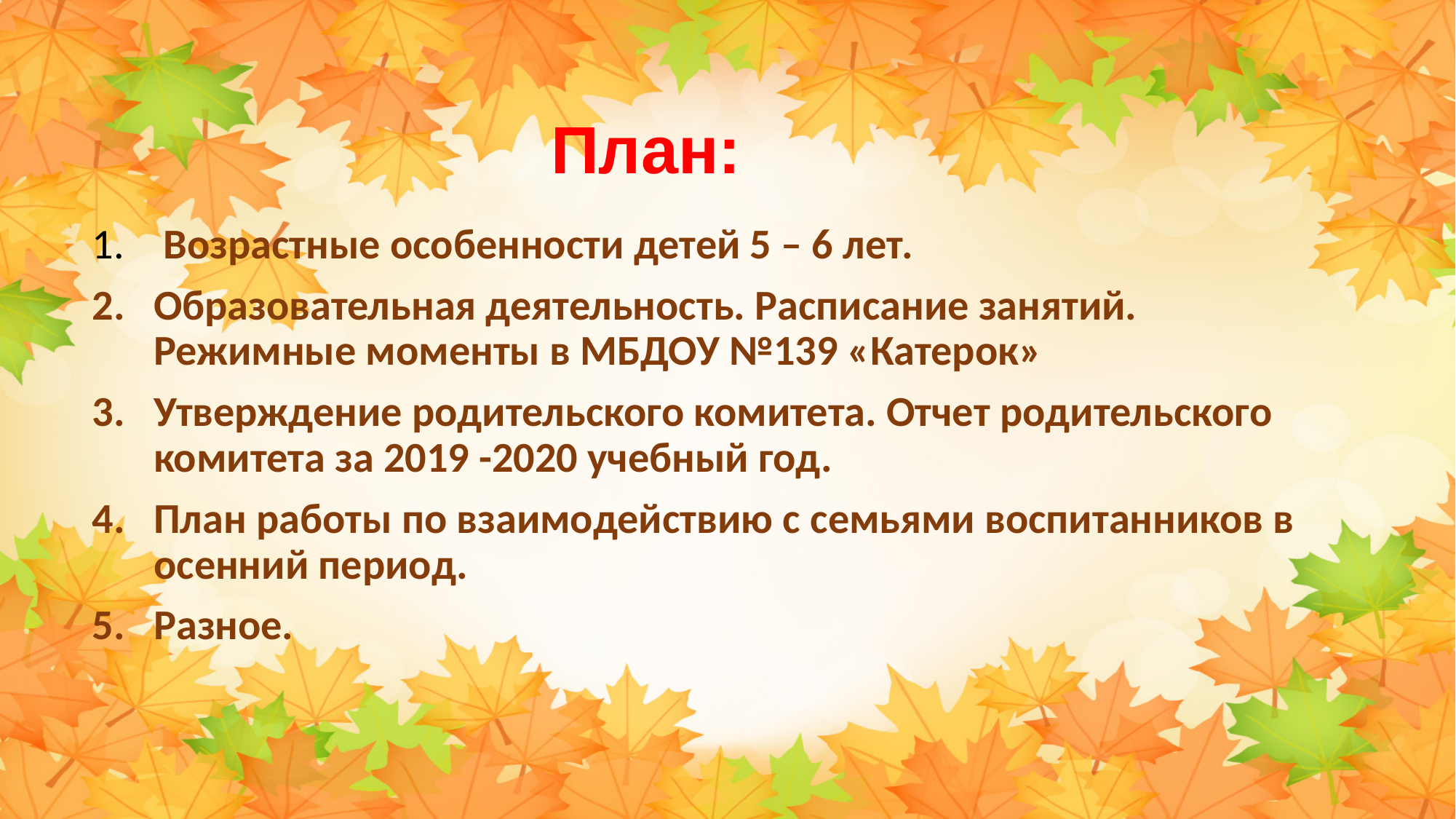

# План:
 Возрастные особенности детей 5 – 6 лет.
Образовательная деятельность. Расписание занятий. Режимные моменты в МБДОУ №139 «Катерок»
Утверждение родительского комитета. Отчет родительского комитета за 2019 -2020 учебный год.
План работы по взаимодействию с семьями воспитанников в осенний период.
Разное.